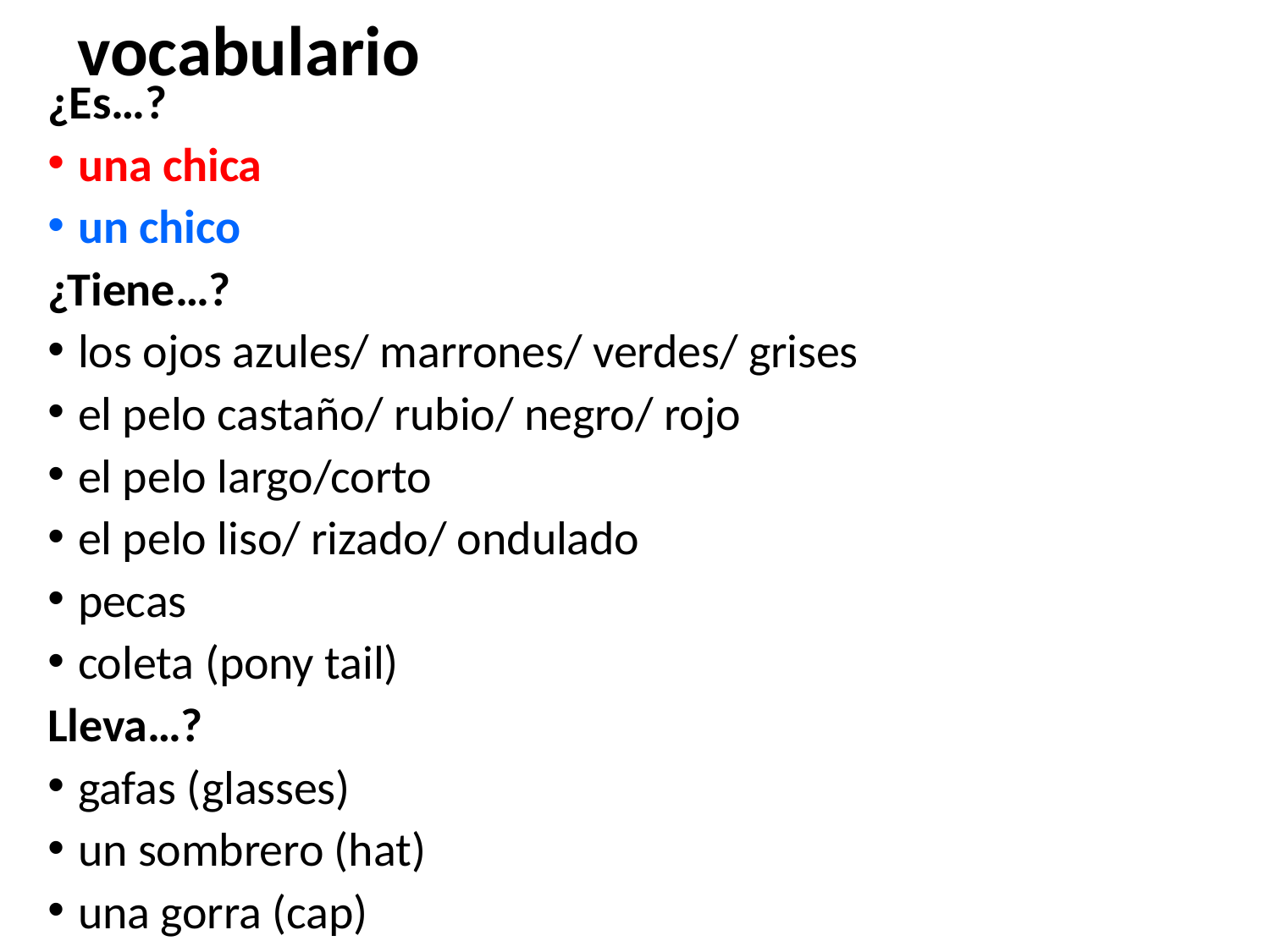

# vocabulario
¿Es…?
una chica
un chico
¿Tiene…?
los ojos azules/ marrones/ verdes/ grises
el pelo castaño/ rubio/ negro/ rojo
el pelo largo/corto
el pelo liso/ rizado/ ondulado
pecas
coleta (pony tail)
Lleva…?
gafas (glasses)
un sombrero (hat)
una gorra (cap)